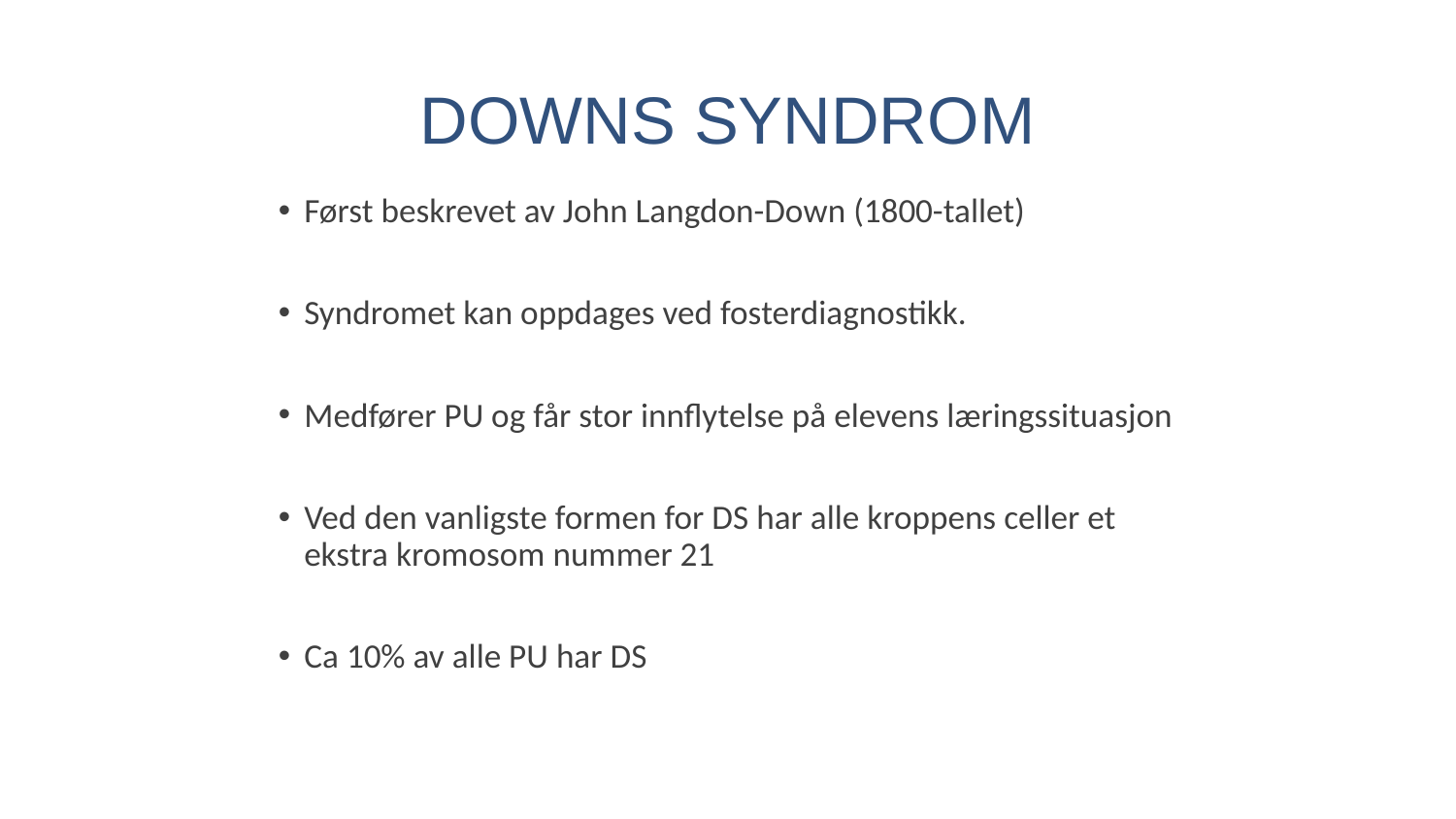

# DOWNS SYNDROM
Først beskrevet av John Langdon-Down (1800-tallet)

Syndromet kan oppdages ved fosterdiagnostikk.

Medfører PU og får stor innflytelse på elevens læringssituasjon

Ved den vanligste formen for DS har alle kroppens celler et ekstra kromosom nummer 21

Ca 10% av alle PU har DS